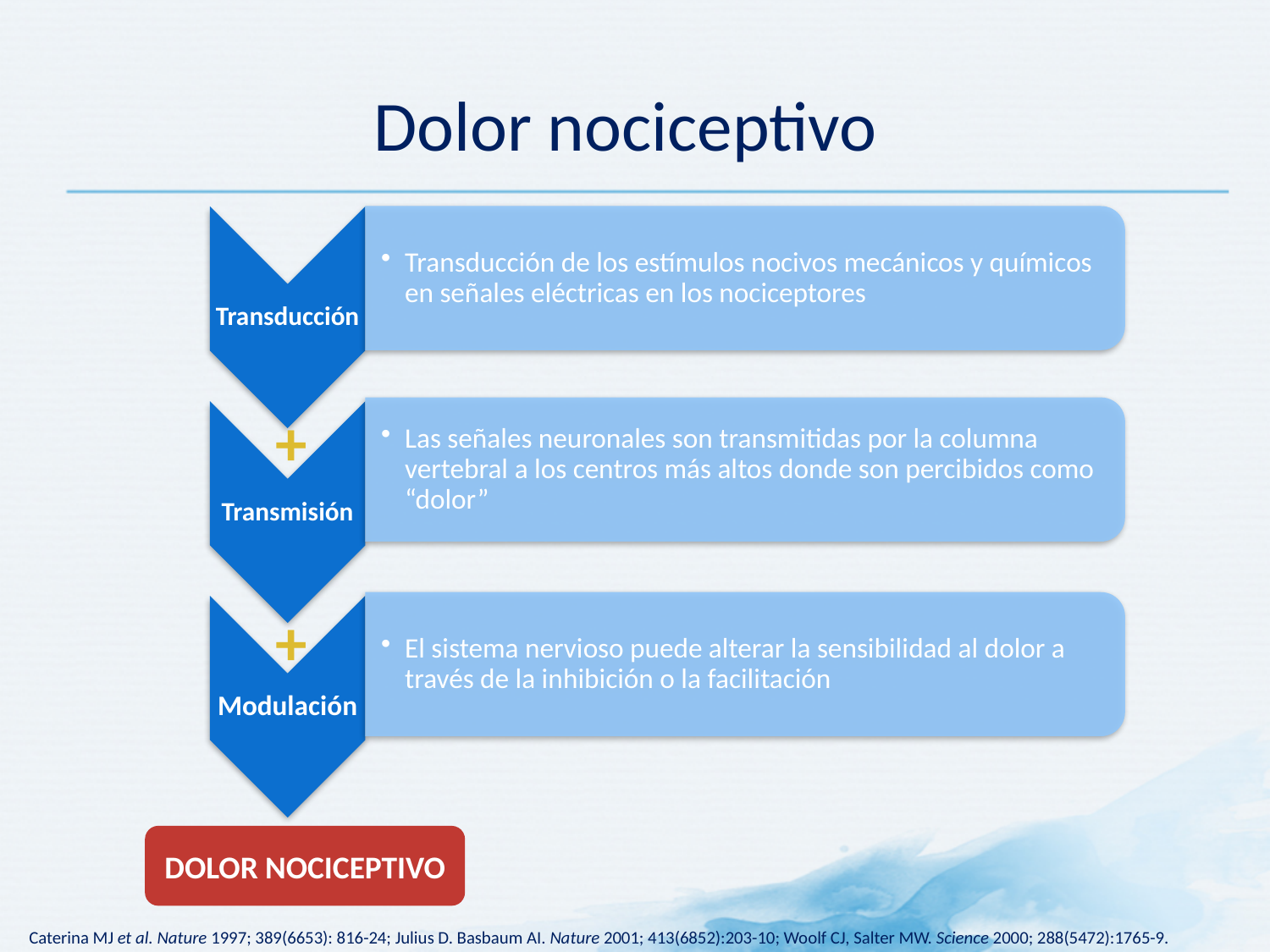

# Dolor nociceptivo
Transducción
Transducción de los estímulos nocivos mecánicos y químicos  en señales eléctricas en los nociceptores
Transmisión
Las señales neuronales son transmitidas por la columna vertebral a los centros más altos donde son percibidos como “dolor”
Modulación
El sistema nervioso puede alterar la sensibilidad al dolor a través de la inhibición o la facilitación
+
+
DOLOR NOCICEPTIVO
Caterina MJ et al. Nature 1997; 389(6653): 816-24; Julius D. Basbaum AI. Nature 2001; 413(6852):203-10; Woolf CJ, Salter MW. Science 2000; 288(5472):1765-9.